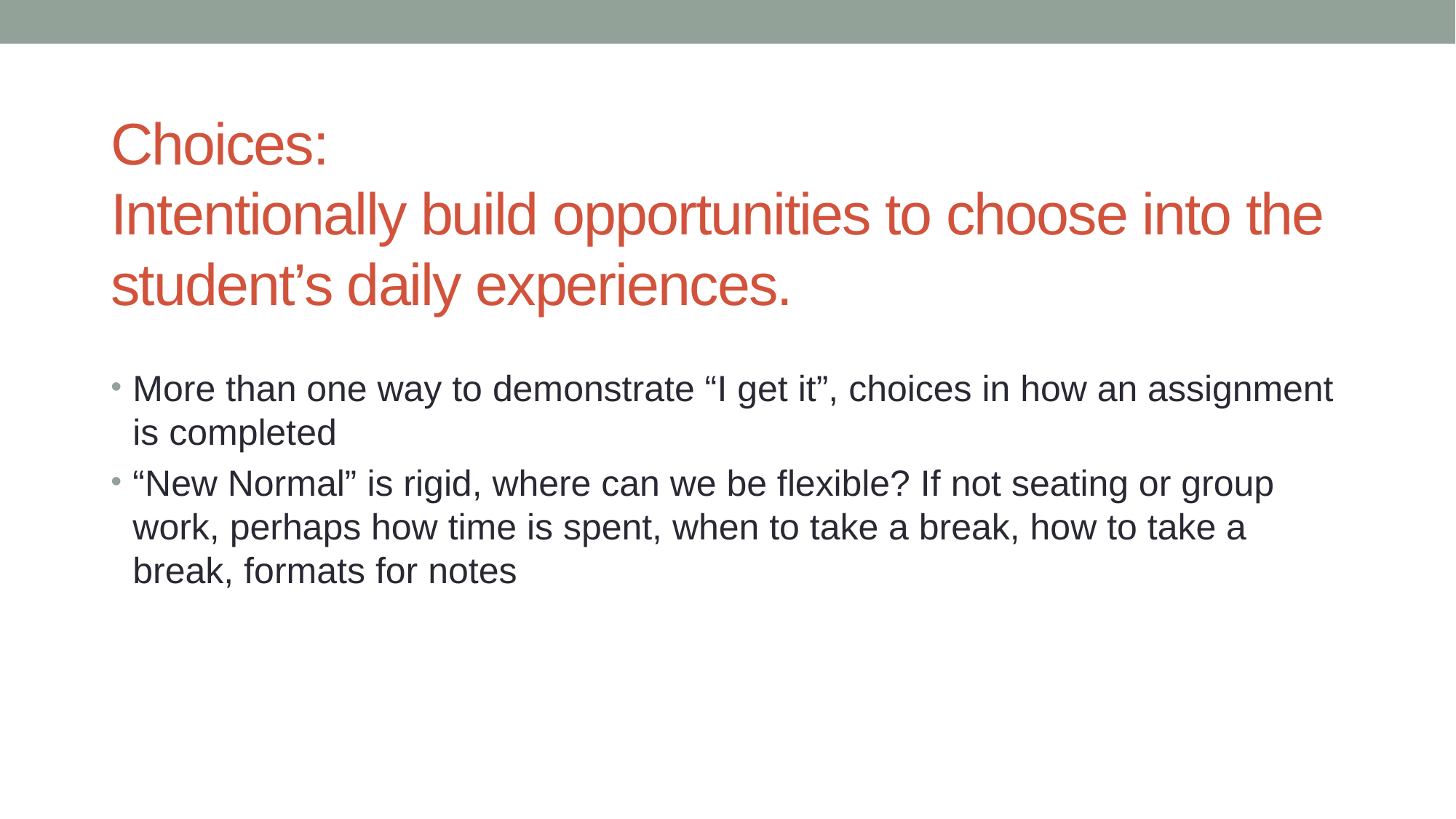

# Choices: Intentionally build opportunities to choose into the student’s daily experiences.
More than one way to demonstrate “I get it”, choices in how an assignment is completed
“New Normal” is rigid, where can we be flexible? If not seating or group work, perhaps how time is spent, when to take a break, how to take a break, formats for notes